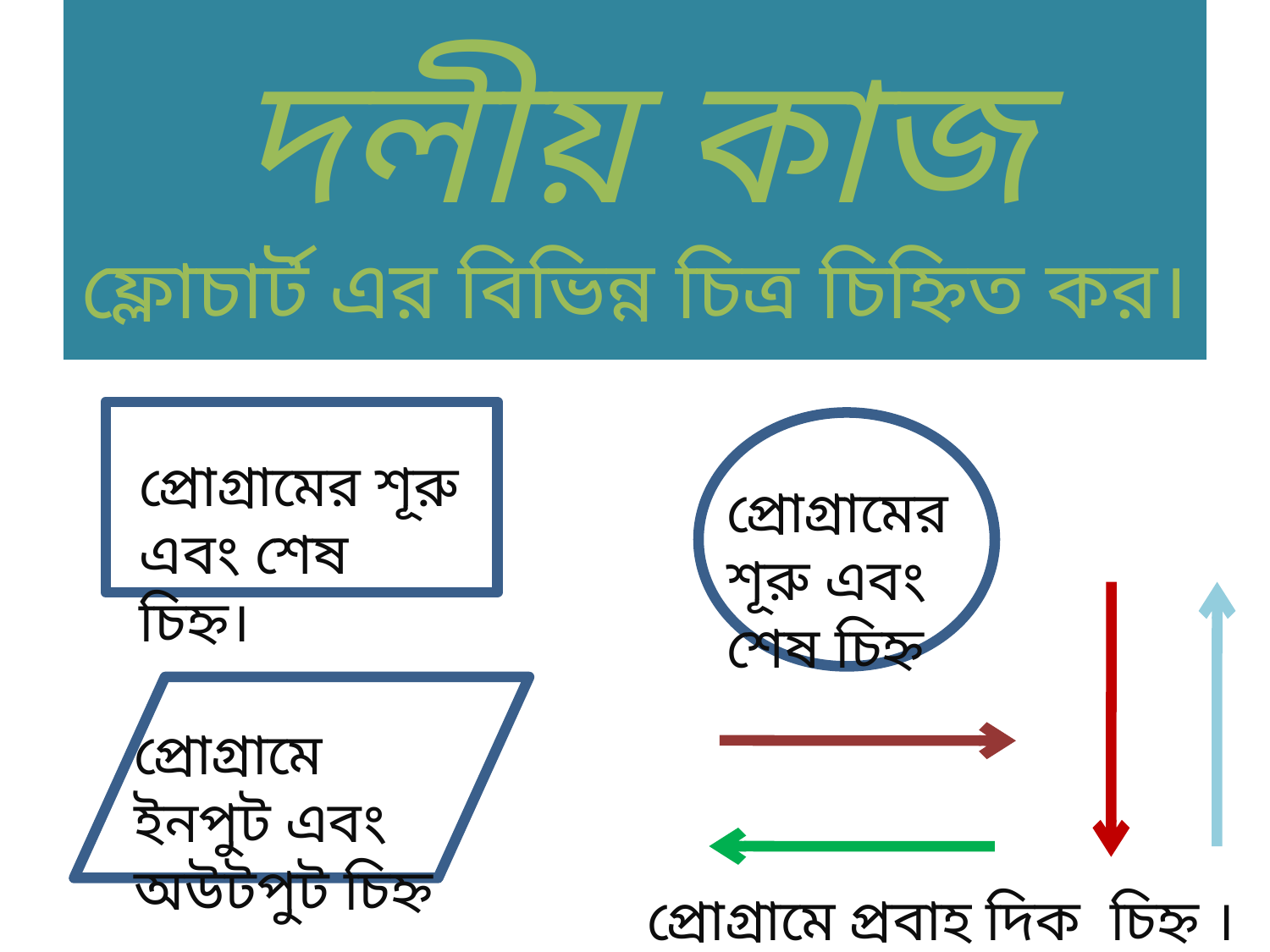

# দলীয় কাজ ফ্লোচার্ট এর বিভিন্ন চিত্র চিহ্নিত কর।

প্রোগ্রামের শূরু এবং শেষ চিহ্ন।
প্রোগ্রামের শূরু এবং শেষ চিহ্ন

প্রোগ্রামে ইনপুট এবং অউটপুট চিহ্ন

প্রোগ্রামে প্রবাহ দিক  চিহ্ন ।